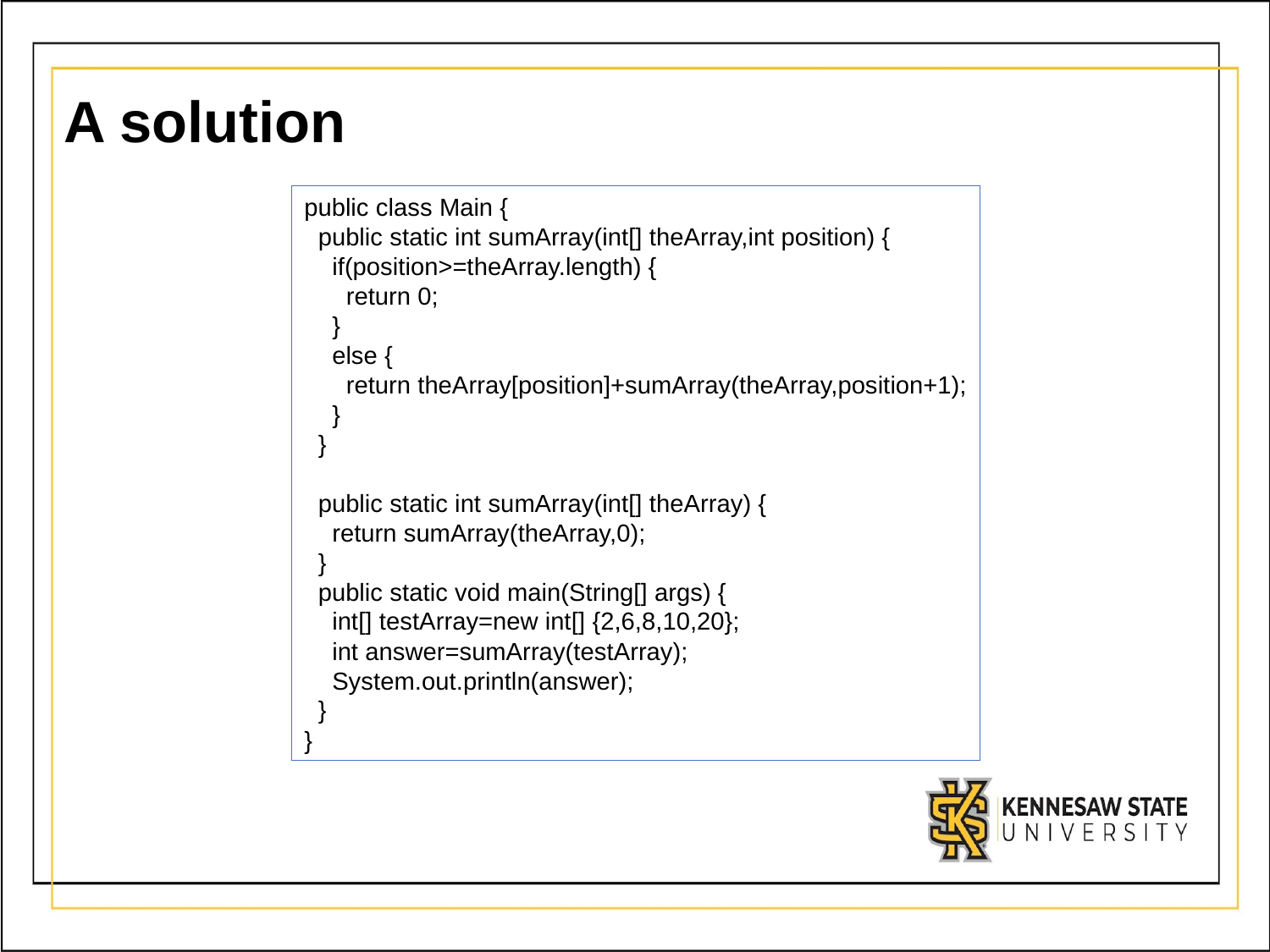

# A solution
public class Main {
  public static int sumArray(int[] theArray,int position) {
    if(position>=theArray.length) {
      return 0;
    }
    else {
      return theArray[position]+sumArray(theArray,position+1);
    }
  }

  public static int sumArray(int[] theArray) {
    return sumArray(theArray,0);
  }
  public static void main(String[] args) {
    int[] testArray=new int[] {2,6,8,10,20};
    int answer=sumArray(testArray);
    System.out.println(answer);
  }
}